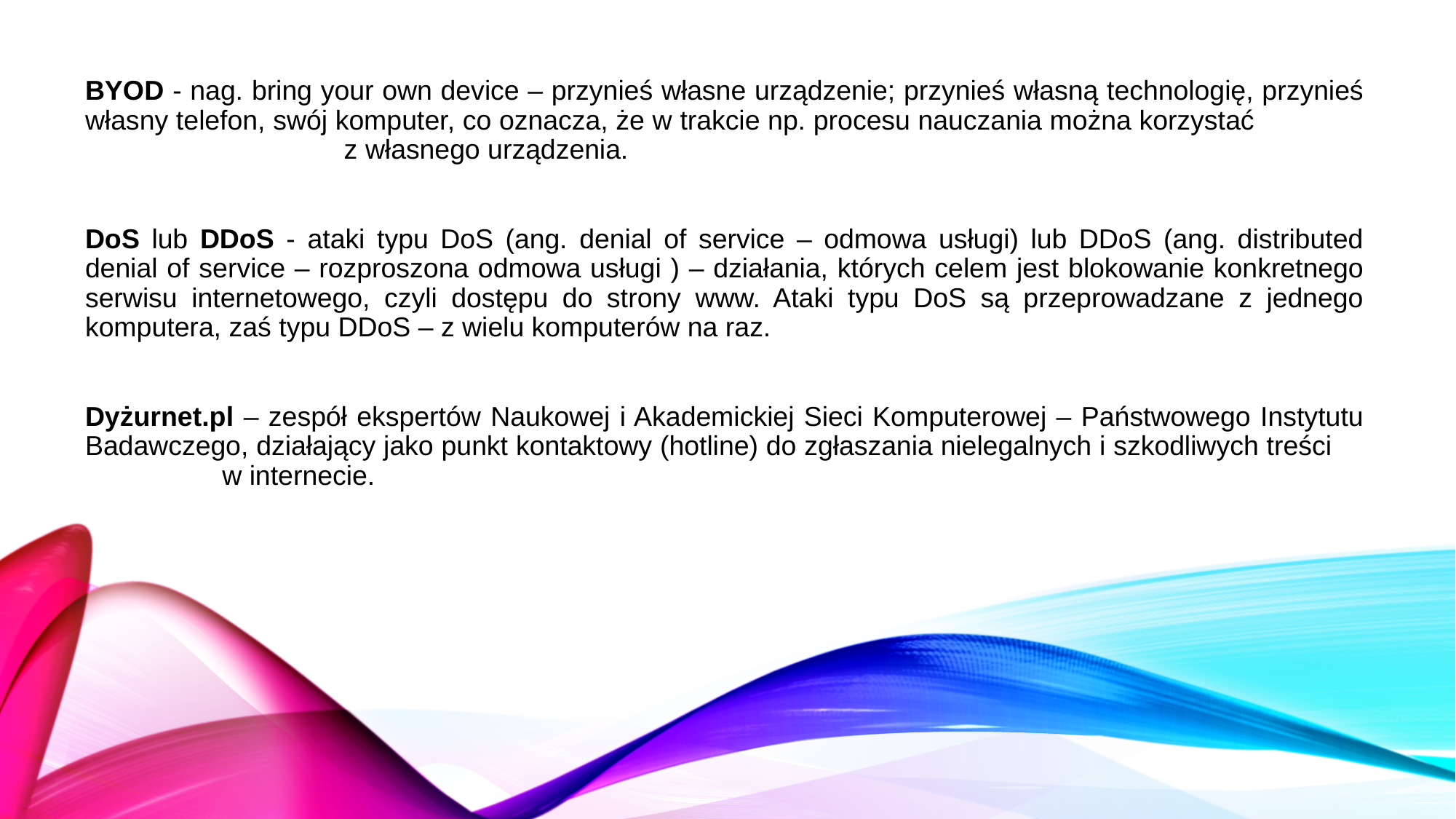

BYOD - nag. bring your own device – przynieś własne urządzenie; przynieś własną technologię, przynieś własny telefon, swój komputer, co oznacza, że w trakcie np. procesu nauczania można korzystać                                                 z własnego urządzenia.

DoS lub DDoS - ataki typu DoS (ang. denial of service – odmowa usługi) lub DDoS (ang. distributed denial of service – rozproszona odmowa usługi ) – działania, których celem jest blokowanie konkretnego serwisu internetowego, czyli dostępu do strony www. Ataki typu DoS są przeprowadzane z jednego komputera, zaś typu DDoS – z wielu komputerów na raz.

Dyżurnet.pl – zespół ekspertów Naukowej i Akademickiej Sieci Komputerowej – Państwowego Instytutu Badawczego, działający jako punkt kontaktowy (hotline) do zgłaszania nielegalnych i szkodliwych treści                       w internecie.